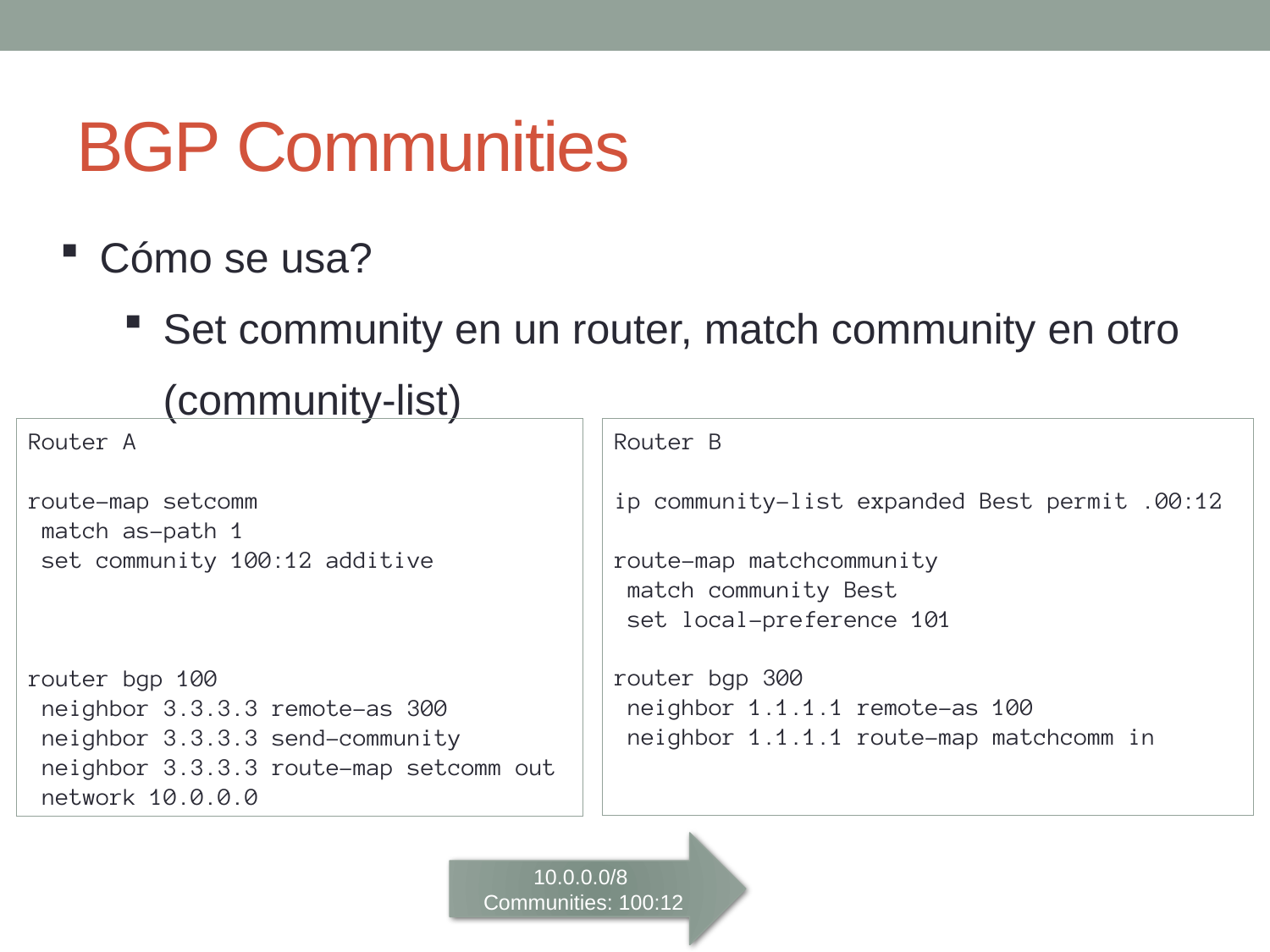

# BGP Communities
Cómo se usa?
Set community en un router, match community en otro (community-list)
Router B

ip community-list expanded Best permit .00:12

route-map matchcommunity
 match community Best
 set local-preference 101

router bgp 300
 neighbor 1.1.1.1 remote-as 100
 neighbor 1.1.1.1 route-map matchcomm in

Router A

route-map setcomm
 match as-path 1
 set community 100:12 additive

router bgp 100
 neighbor 3.3.3.3 remote-as 300
 neighbor 3.3.3.3 send-community
 neighbor 3.3.3.3 route-map setcomm out
 network 10.0.0.0
10.0.0.0/8
Communities: 100:12
40